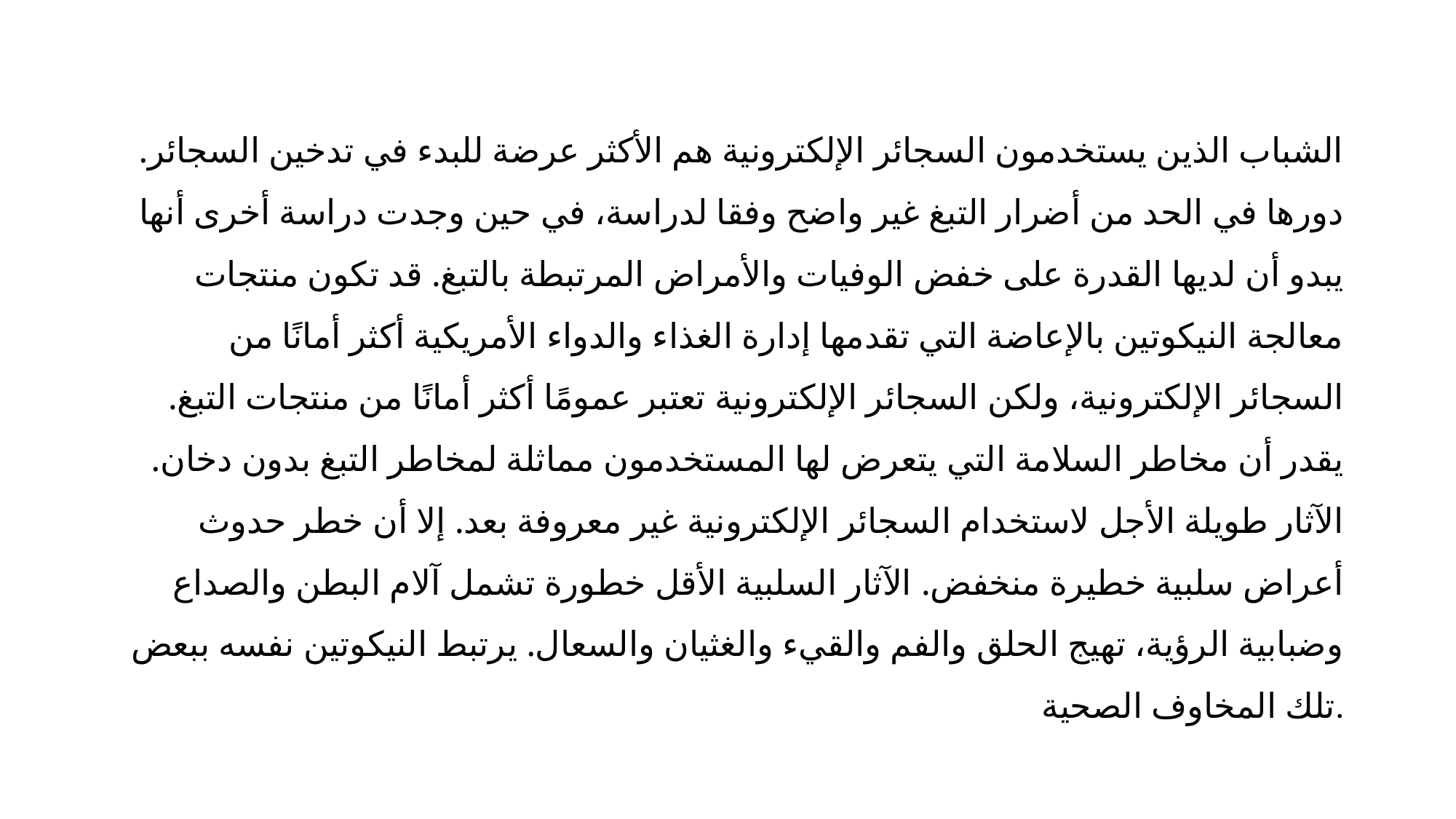

الشباب الذين يستخدمون السجائر الإلكترونية هم الأكثر عرضة للبدء في تدخين السجائر. دورها في الحد من أضرار التبغ غير واضح وفقا لدراسة، في حين وجدت دراسة أخرى أنها يبدو أن لديها القدرة على خفض الوفيات والأمراض المرتبطة بالتبغ. قد تكون منتجات معالجة النيكوتين بالإعاضة التي تقدمها إدارة الغذاء والدواء الأمريكية أكثر أمانًا من السجائر الإلكترونية، ولكن السجائر الإلكترونية تعتبر عمومًا أكثر أمانًا من منتجات التبغ. يقدر أن مخاطر السلامة التي يتعرض لها المستخدمون مماثلة لمخاطر التبغ بدون دخان. الآثار طويلة الأجل لاستخدام السجائر الإلكترونية غير معروفة بعد. إلا أن خطر حدوث أعراض سلبية خطيرة منخفض. الآثار السلبية الأقل خطورة تشمل آلام البطن والصداع وضبابية الرؤية، تهيج الحلق والفم والقيء والغثيان والسعال. يرتبط النيكوتين نفسه ببعض تلك المخاوف الصحية.